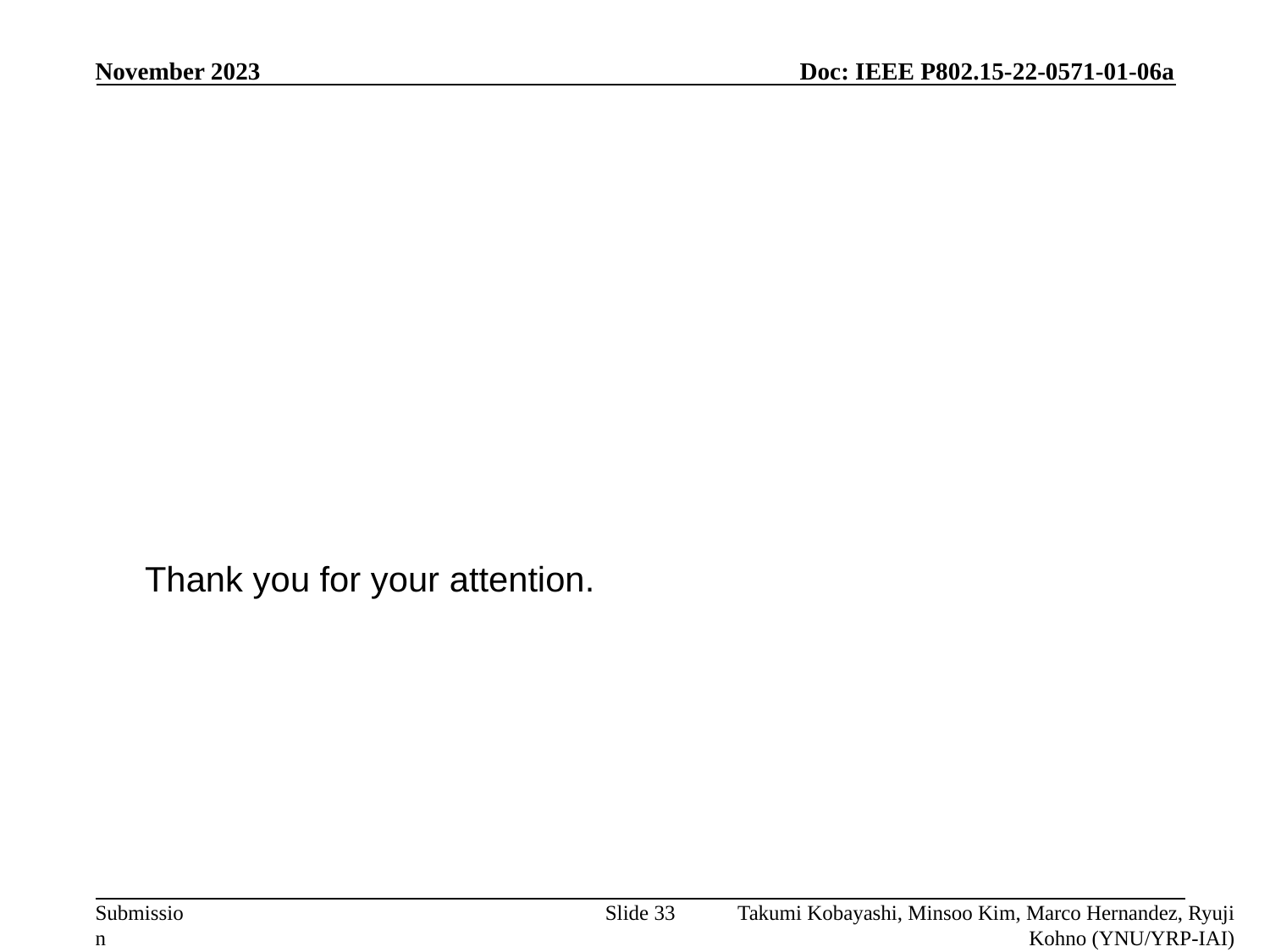

November 2023
Thank you for your attention.
#
Takumi Kobayashi, Minsoo Kim, Marco Hernandez, Ryuji Kohno (YNU/YRP-IAI)
Slide 33